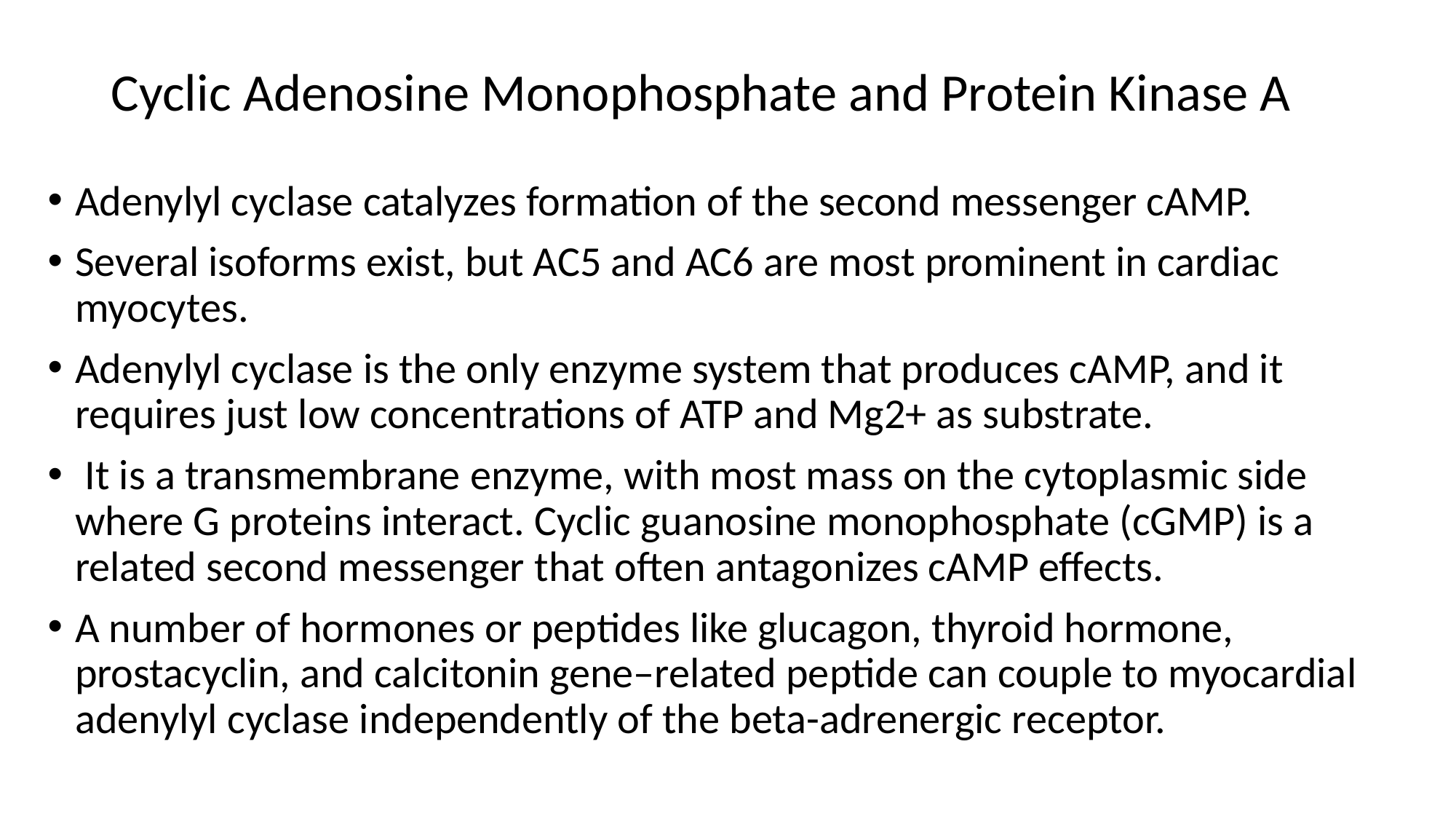

# Cyclic Adenosine Monophosphate and Protein Kinase A
Adenylyl cyclase catalyzes formation of the second messenger cAMP.
Several isoforms exist, but AC5 and AC6 are most prominent in cardiac myocytes.
Adenylyl cyclase is the only enzyme system that produces cAMP, and it requires just low concentrations of ATP and Mg2+ as substrate.
 It is a transmembrane enzyme, with most mass on the cytoplasmic side where G proteins interact. Cyclic guanosine monophosphate (cGMP) is a related second messenger that often antagonizes cAMP effects.
A number of hormones or peptides like glucagon, thyroid hormone, prostacyclin, and calcitonin gene–related peptide can couple to myocardial adenylyl cyclase independently of the beta-adrenergic receptor.